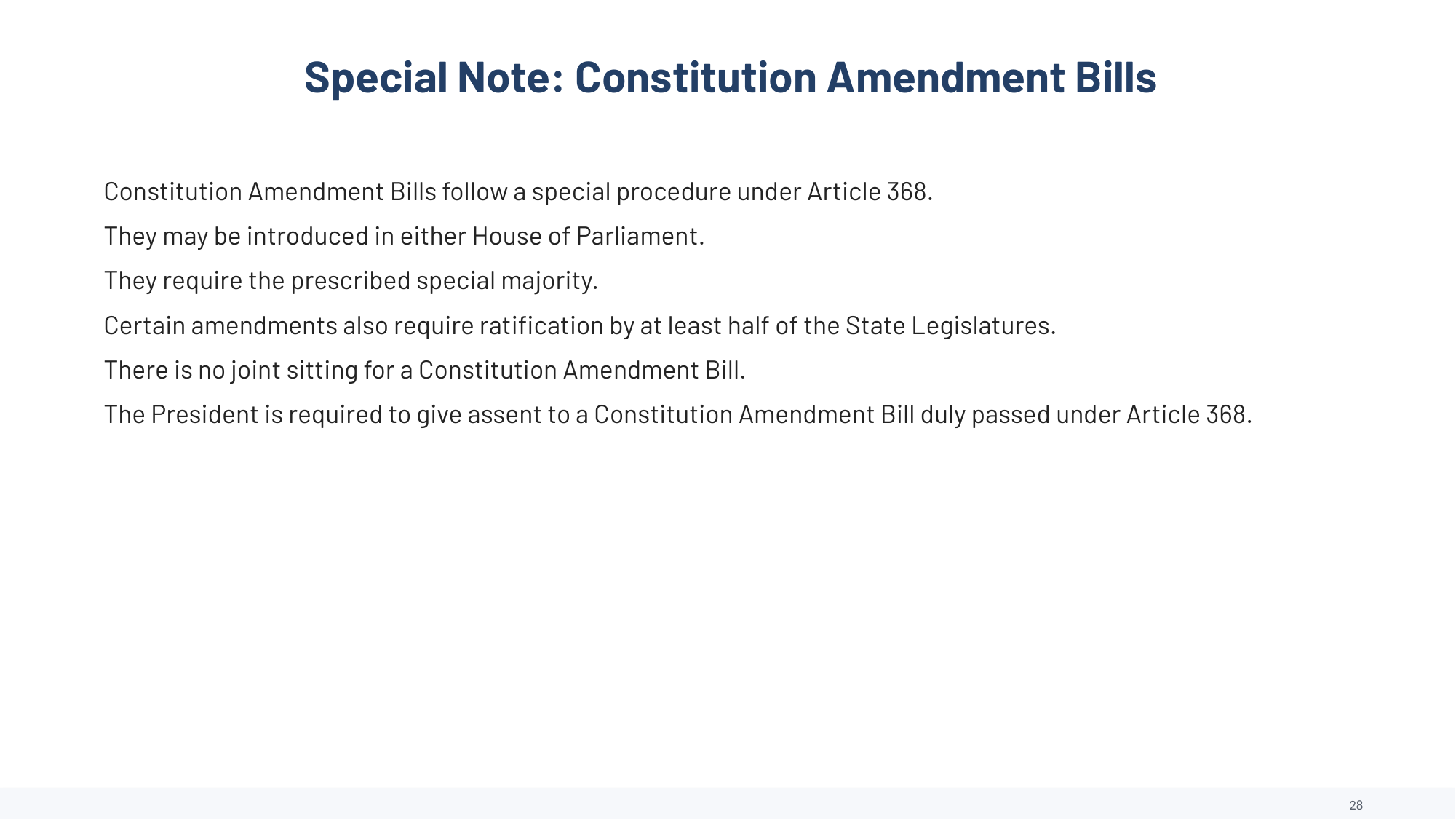

Special Note: Constitution Amendment Bills
Constitution Amendment Bills follow a special procedure under Article 368.
They may be introduced in either House of Parliament.
They require the prescribed special majority.
Certain amendments also require ratification by at least half of the State Legislatures.
There is no joint sitting for a Constitution Amendment Bill.
The President is required to give assent to a Constitution Amendment Bill duly passed under Article 368.

28